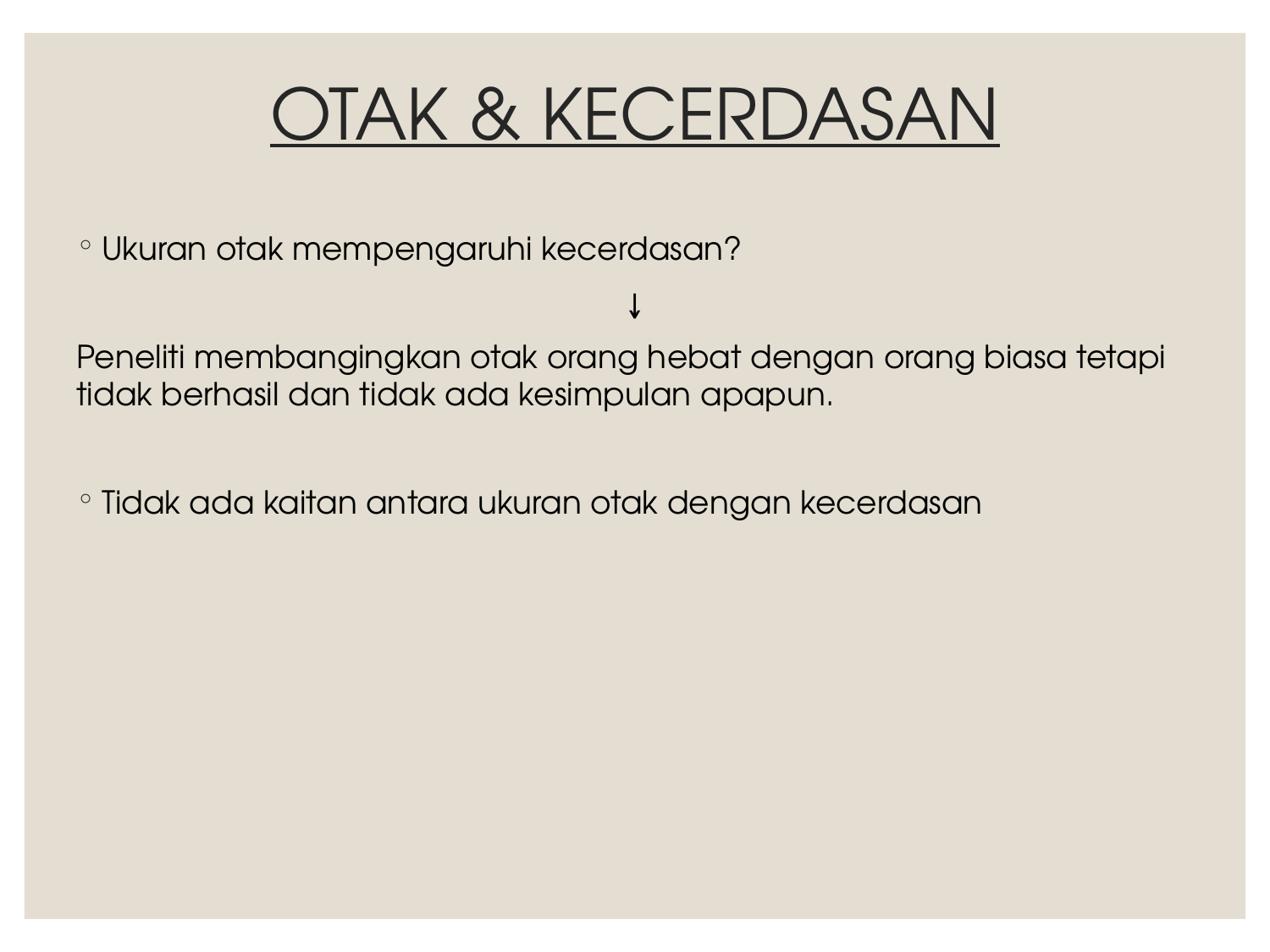

# OTAK & KECERDASAN
Ukuran otak mempengaruhi kecerdasan?
↓
Peneliti membangingkan otak orang hebat dengan orang biasa tetapi tidak berhasil dan tidak ada kesimpulan apapun.

Tidak ada kaitan antara ukuran otak dengan kecerdasan